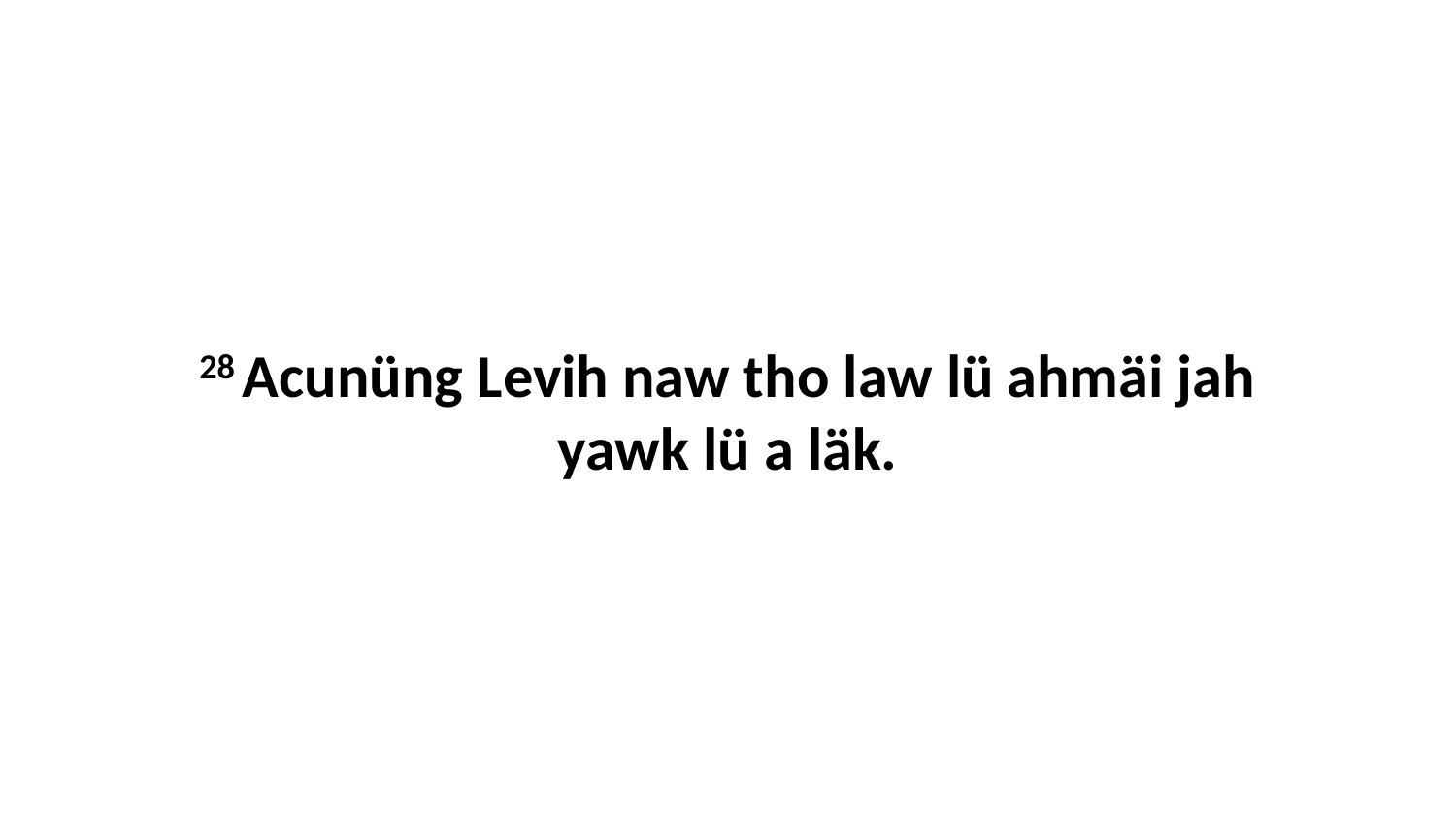

28 Acunüng Levih naw tho law lü ahmäi jah yawk lü a läk.